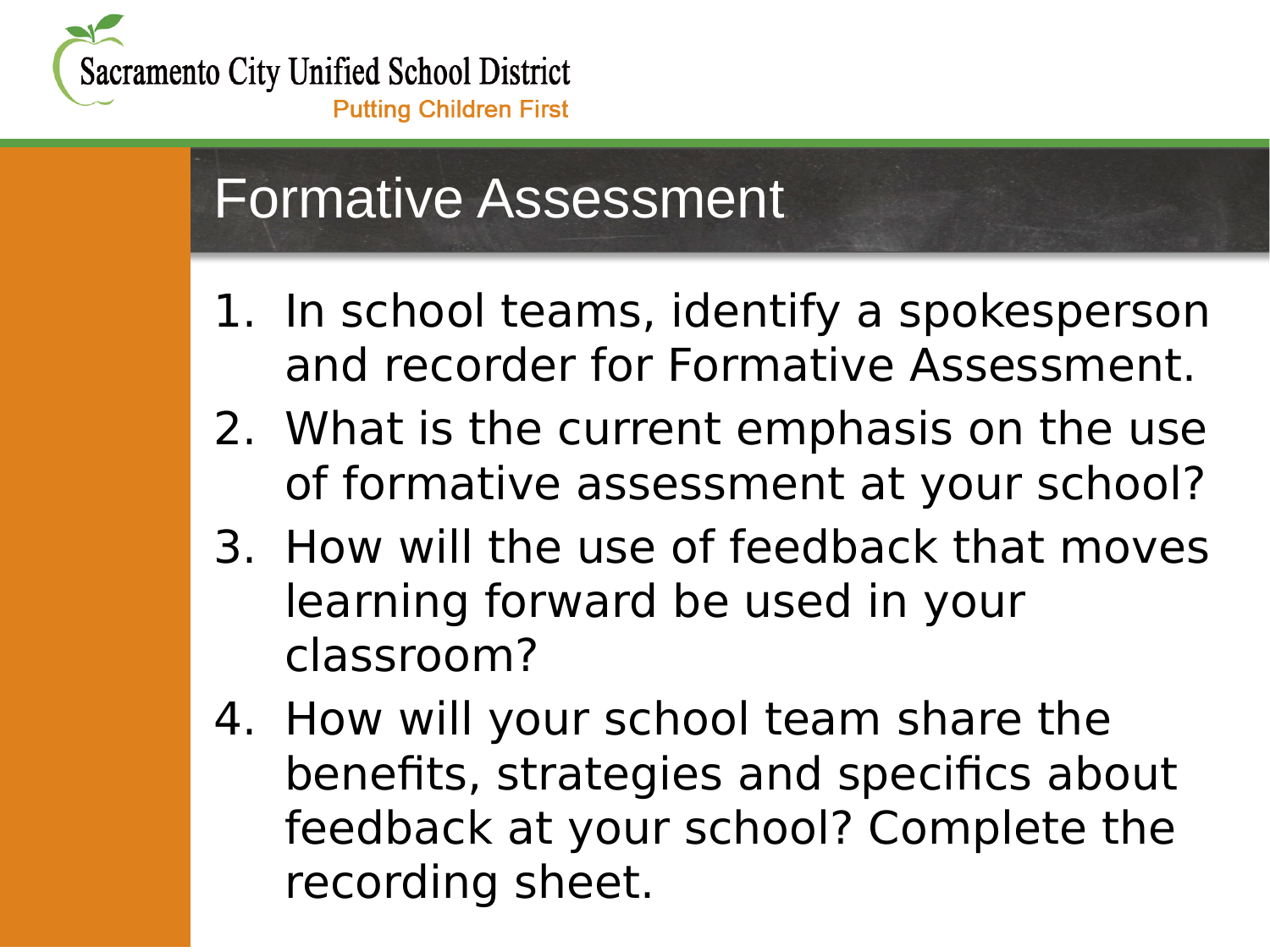

# Formative Assessment
In school teams, identify a spokesperson and recorder for Formative Assessment.
What is the current emphasis on the use of formative assessment at your school?
How will the use of feedback that moves learning forward be used in your classroom?
How will your school team share the benefits, strategies and specifics about feedback at your school? Complete the recording sheet.